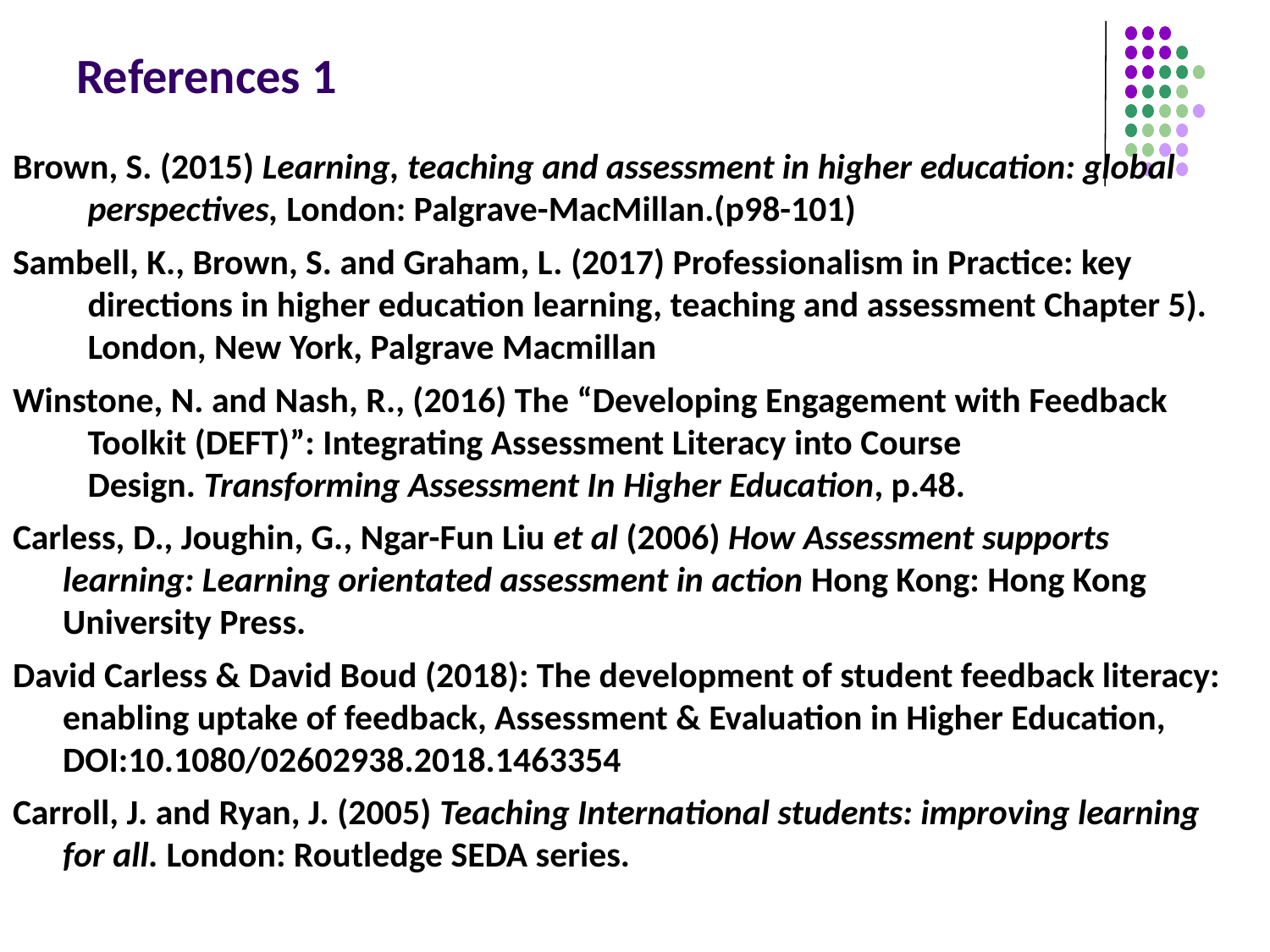

# References 1
Brown, S. (2015) Learning, teaching and assessment in higher education: global perspectives, London: Palgrave-MacMillan.(p98-101)
Sambell, K., Brown, S. and Graham, L. (2017) Professionalism in Practice: key directions in higher education learning, teaching and assessment Chapter 5). London, New York, Palgrave Macmillan
Winstone, N. and Nash, R., (2016) The “Developing Engagement with Feedback Toolkit (DEFT)”: Integrating Assessment Literacy into Course Design. Transforming Assessment In Higher Education, p.48.
Carless, D., Joughin, G., Ngar-Fun Liu et al (2006) How Assessment supports learning: Learning orientated assessment in action Hong Kong: Hong Kong University Press.
David Carless & David Boud (2018): The development of student feedback literacy: enabling uptake of feedback, Assessment & Evaluation in Higher Education, DOI:10.1080/02602938.2018.1463354
Carroll, J. and Ryan, J. (2005) Teaching International students: improving learning for all. London: Routledge SEDA series.